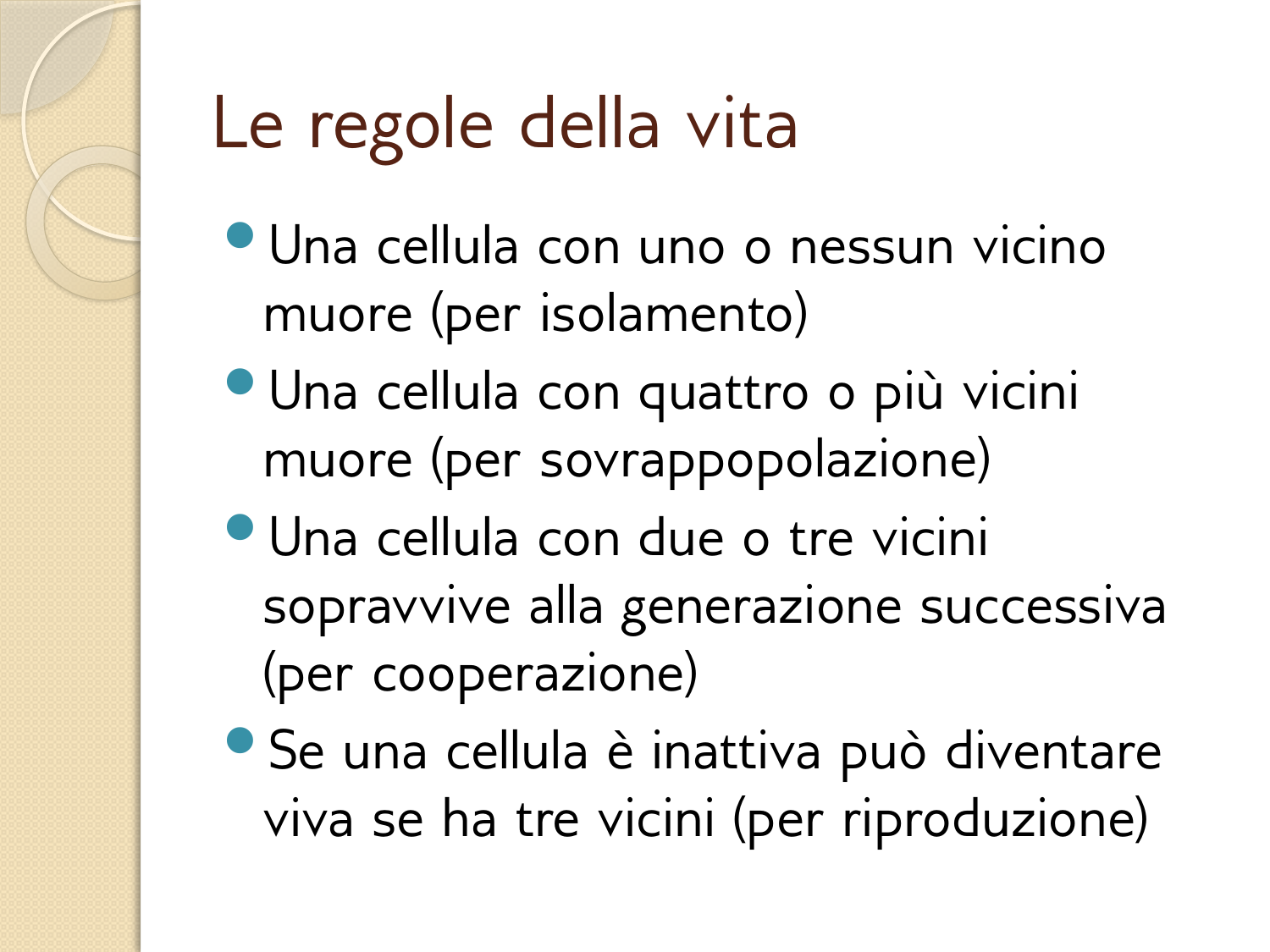

# Le regole della vita
Una cellula con uno o nessun vicino muore (per isolamento)
Una cellula con quattro o più vicini muore (per sovrappopolazione)
Una cellula con due o tre vicini sopravvive alla generazione successiva (per cooperazione)
Se una cellula è inattiva può diventare viva se ha tre vicini (per riproduzione)